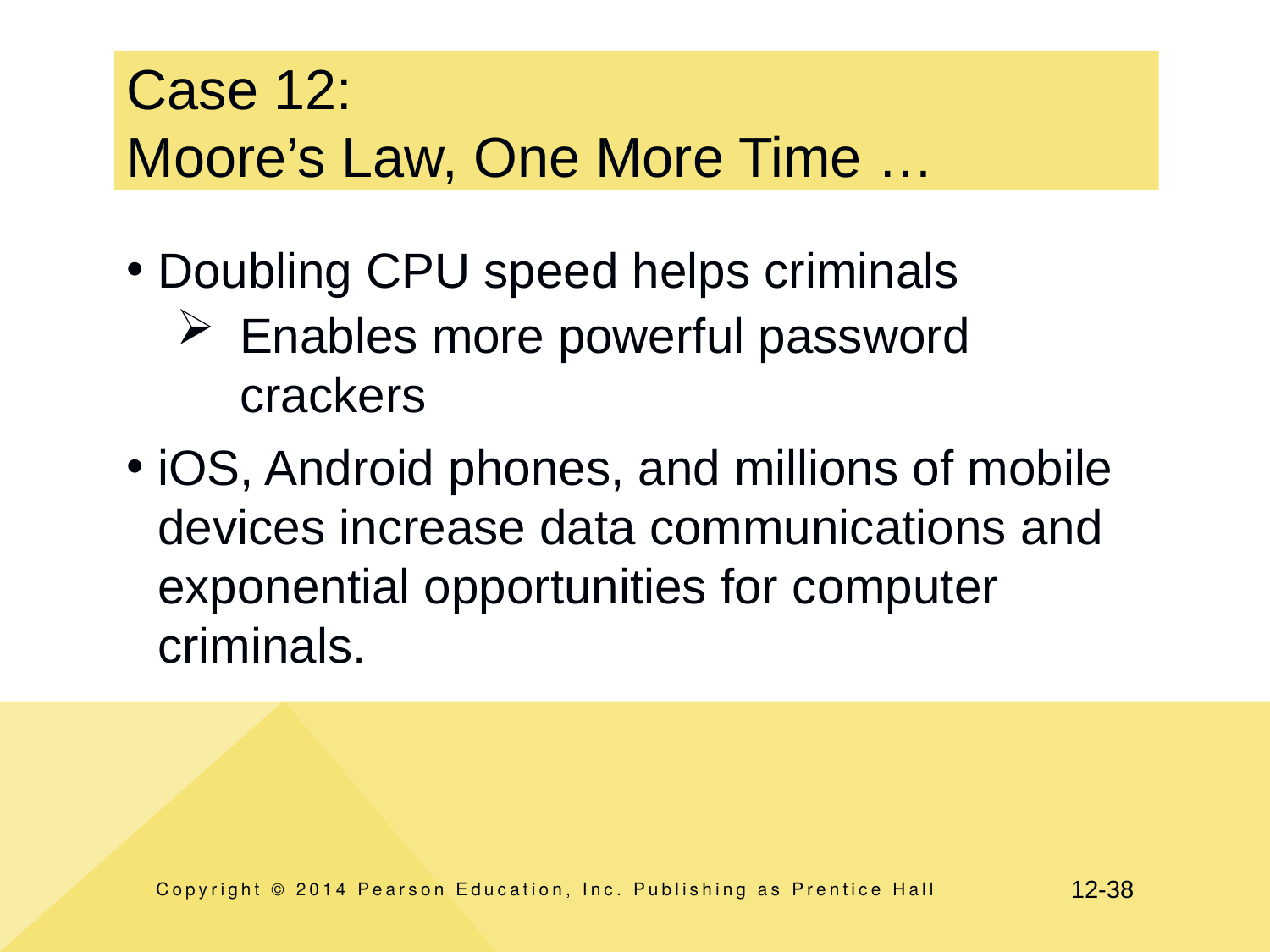

# Case 12: Moore’s Law, One More Time …
Doubling CPU speed helps criminals
Enables more powerful password crackers
iOS, Android phones, and millions of mobile devices increase data communications and exponential opportunities for computer criminals.
Copyright © 2014 Pearson Education, Inc. Publishing as Prentice Hall